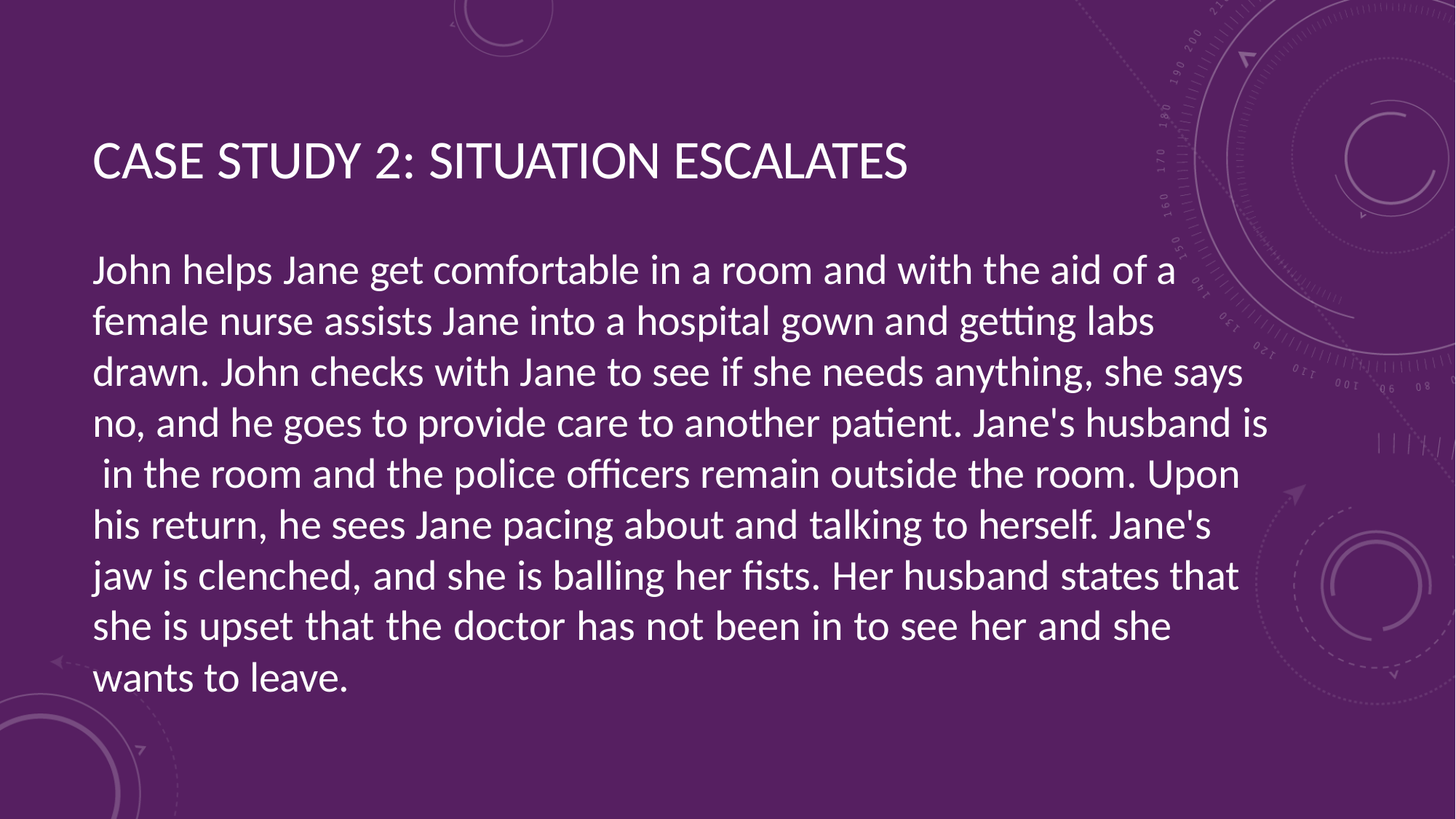

# CASE STUDY 2: SITUATION ESCALATES
John helps Jane get comfortable in a room and with the aid of a  female nurse assists Jane into a hospital gown and getting labs  drawn. John checks with Jane to see if she needs anything, she says  no, and he goes to provide care to another patient. Jane's husband is  in the room and the police officers remain outside the room. Upon  his return, he sees Jane pacing about and talking to herself. Jane's  jaw is clenched, and she is balling her fists. Her husband states that  she is upset that the doctor has not been in to see her and she  wants to leave.